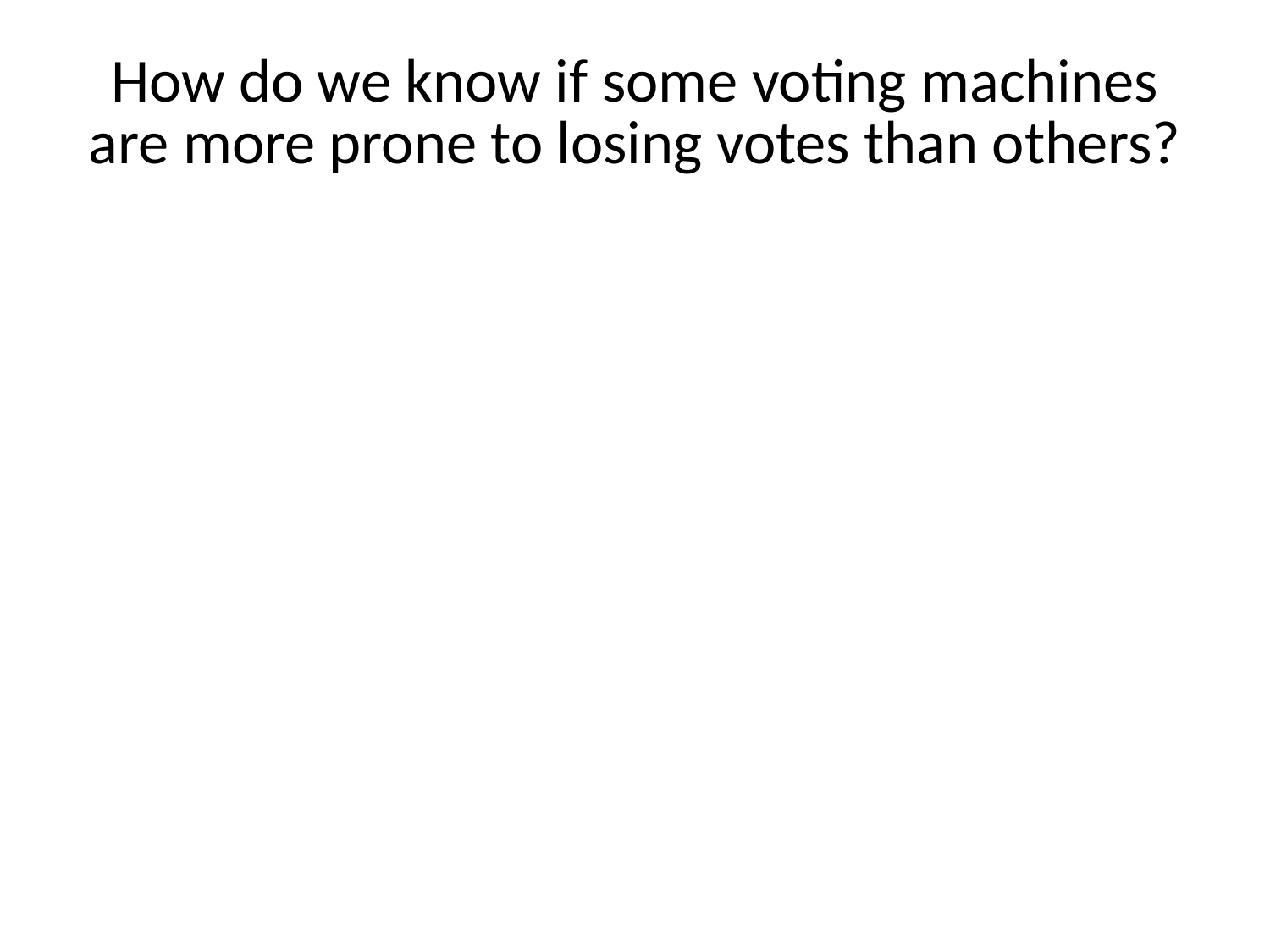

# How do we know if some voting machines are more prone to losing votes than others?